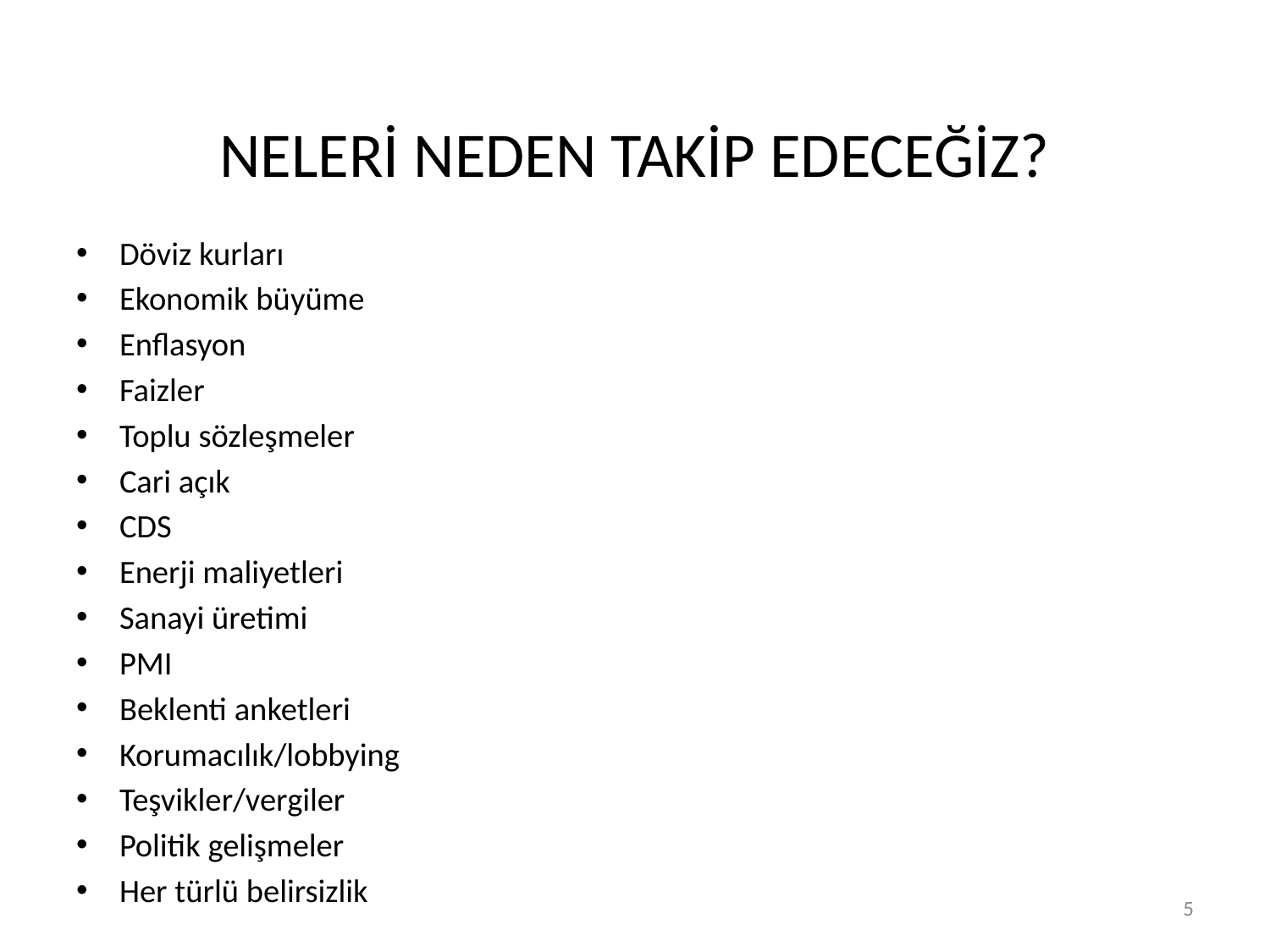

# NELERİ NEDEN TAKİP EDECEĞİZ?
Döviz kurları
Ekonomik büyüme
Enflasyon
Faizler
Toplu sözleşmeler
Cari açık
CDS
Enerji maliyetleri
Sanayi üretimi
PMI
Beklenti anketleri
Korumacılık/lobbying
Teşvikler/vergiler
Politik gelişmeler
Her türlü belirsizlik

5